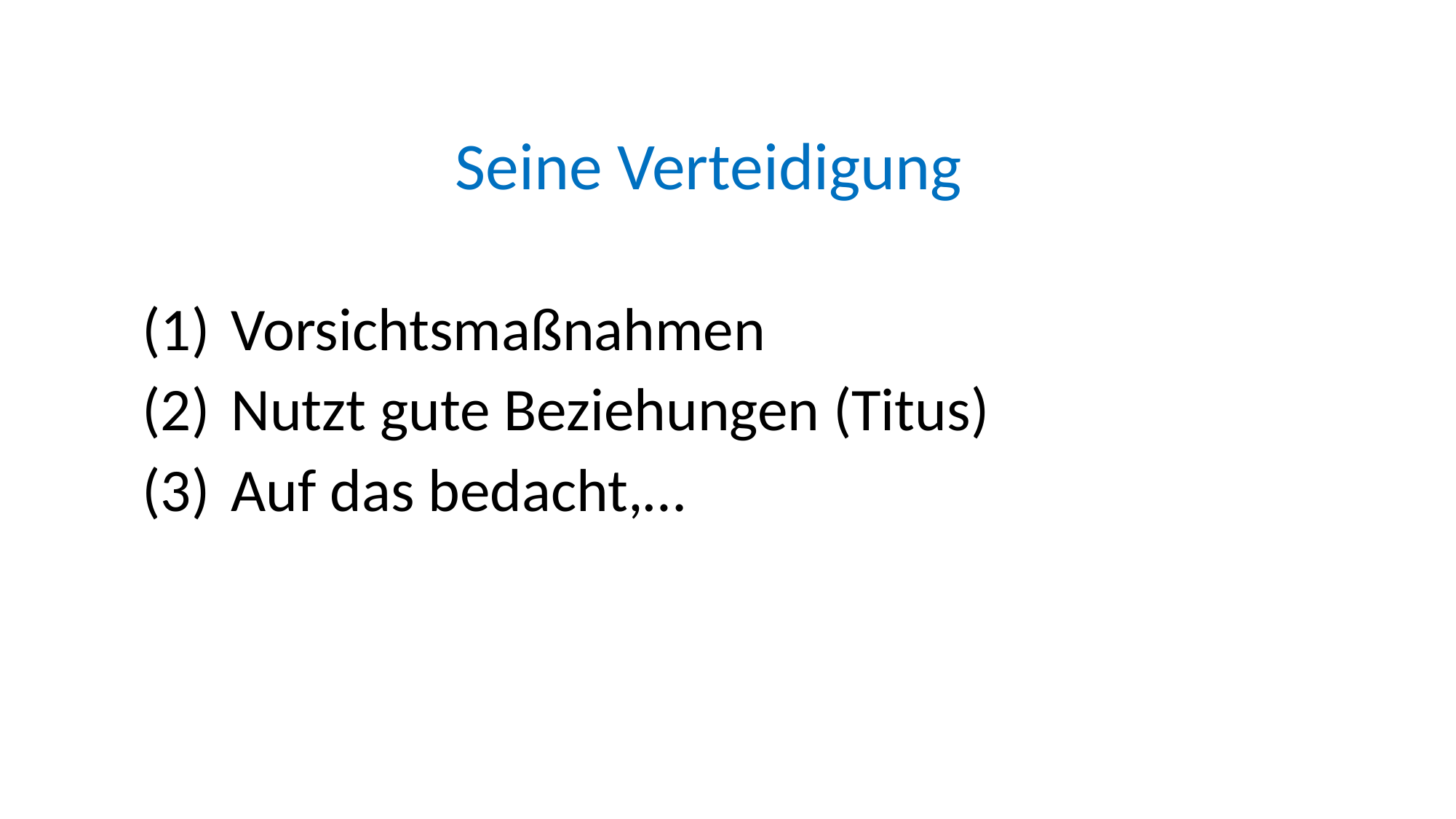

# Seine Verteidigung
Vorsichtsmaßnahmen
Nutzt gute Beziehungen (Titus)
Auf das bedacht,…